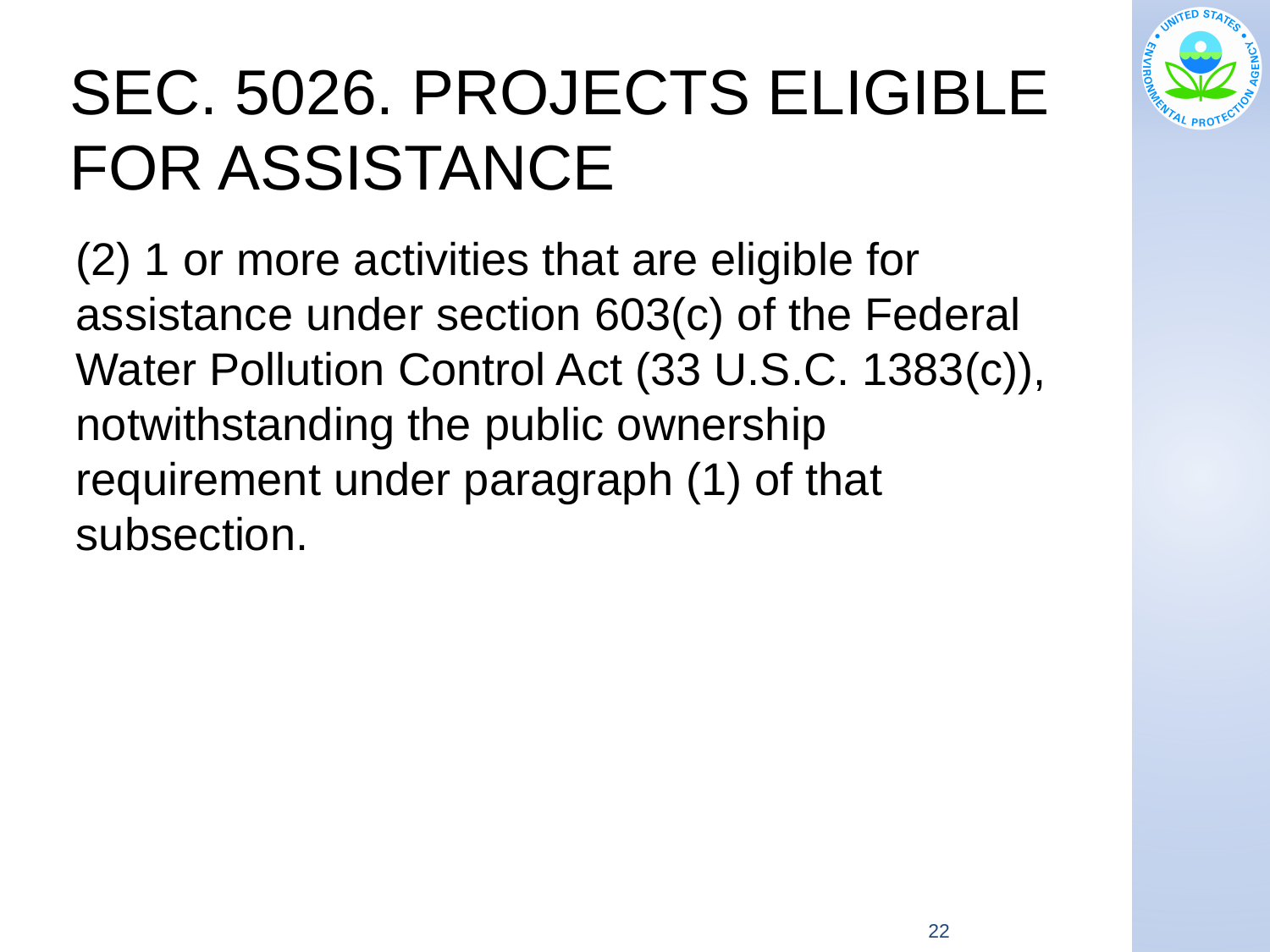

# SEC. 5026. PROJECTS ELIGIBLE FOR ASSISTANCE
(2) 1 or more activities that are eligible for assistance under section 603(c) of the Federal Water Pollution Control Act (33 U.S.C. 1383(c)), notwithstanding the public ownership requirement under paragraph (1) of that subsection.
22